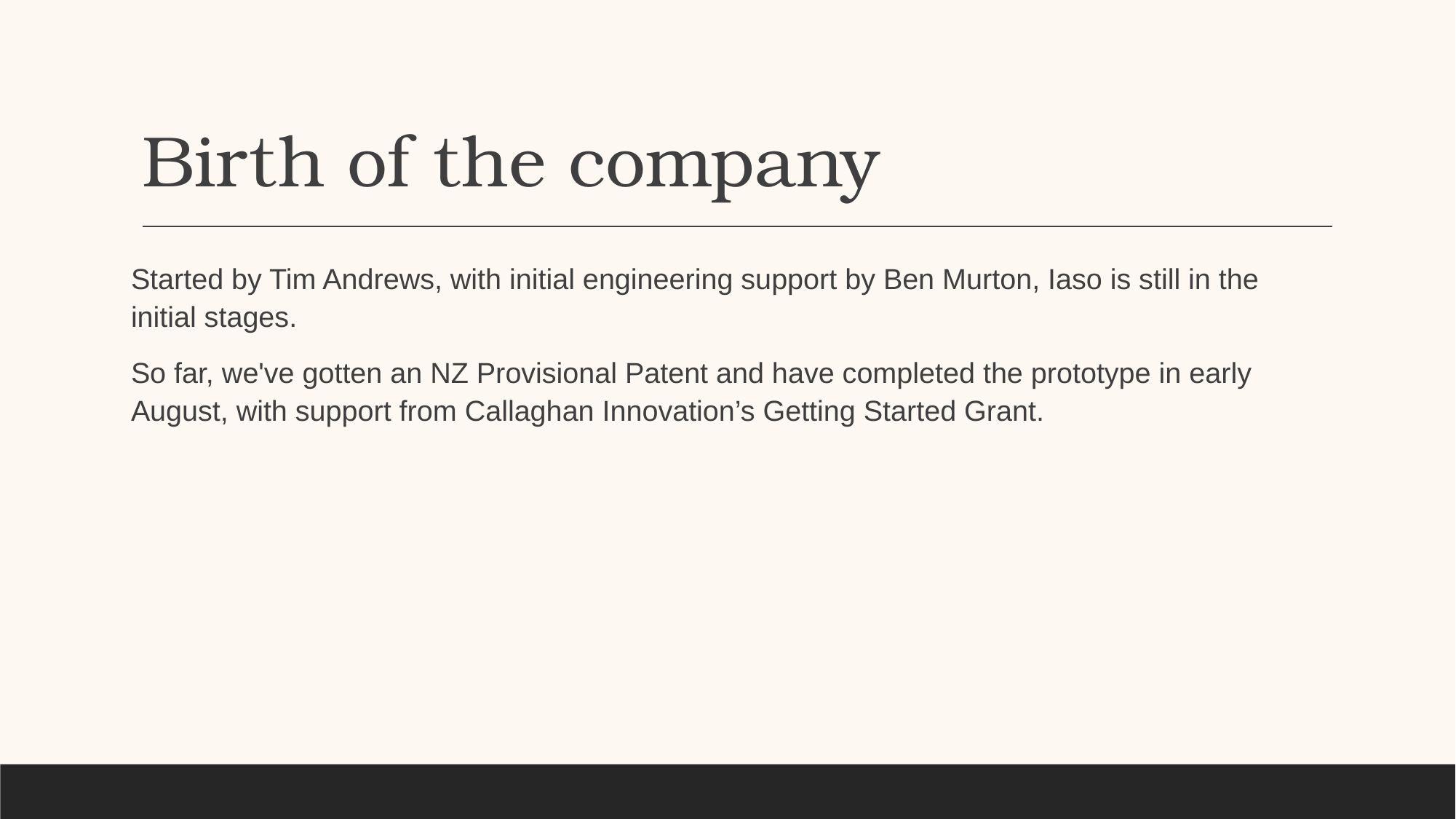

# Birth of the company
Started by Tim Andrews, with initial engineering support by Ben Murton, Iaso is still in the initial stages.
So far, we've gotten an NZ Provisional Patent and have completed the prototype in early August, with support from Callaghan Innovation’s Getting Started Grant.